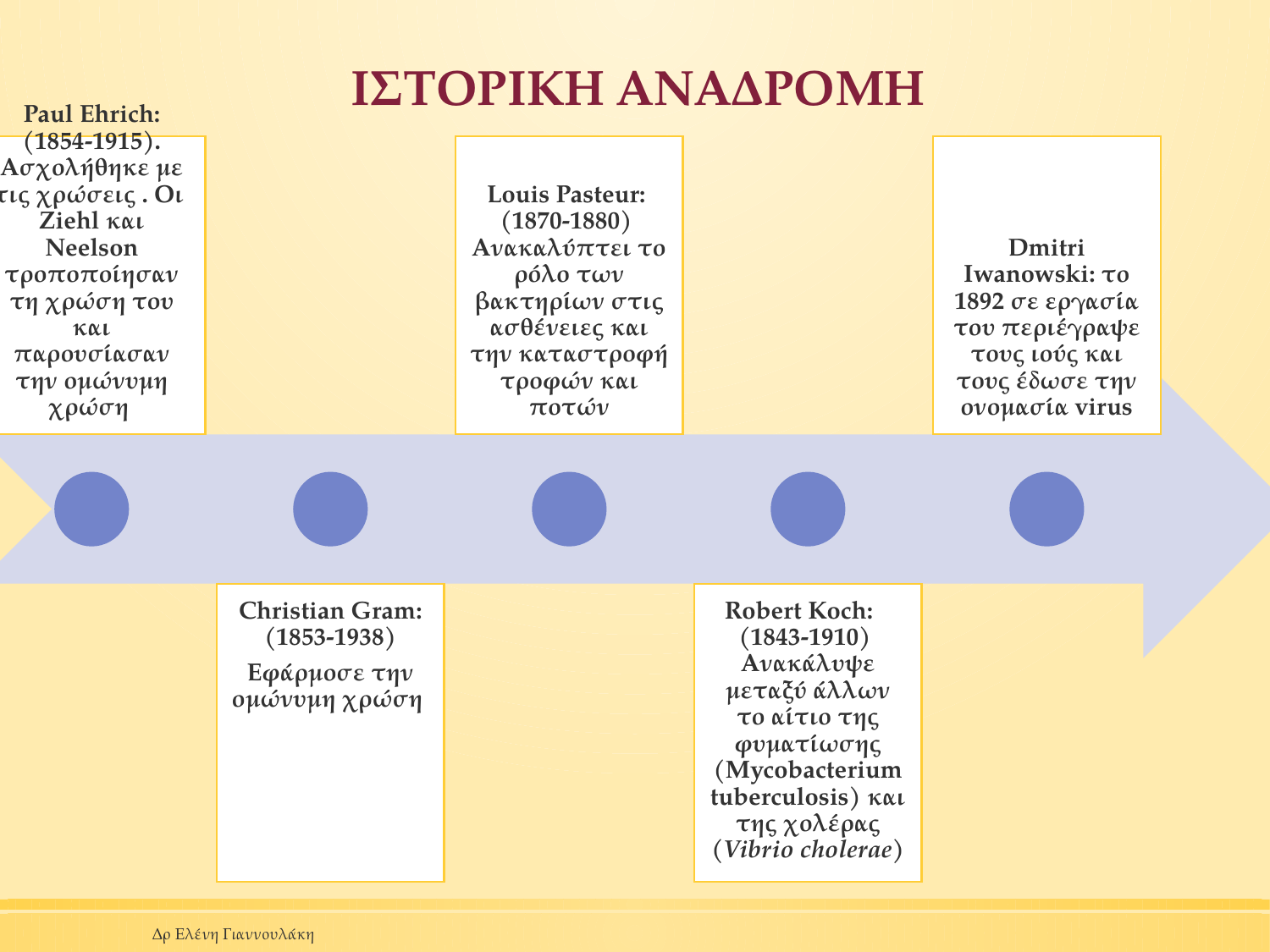

ΙΣΤΟΡΙΚΗ ΑΝΑΔΡΟΜΗ
Paul Ehrich: (1854-1915). Ασχολήθηκε με τις χρώσεις . Οι  Ziehl και Neelson τροποποίησαν τη χρώση του και παρουσίασαν την ομώνυμη χρώση
Christian Gram: (1853-1938)
Εφάρμοσε την ομώνυμη χρώση
Louis Pasteur:  (1870-1880)  Ανακαλύπτει το ρόλο των βακτηρίων στις ασθένειες και την καταστροφή τροφών και ποτών
Robert Koch:    (1843-1910)  Ανακάλυψε μεταξύ άλλων το αίτιο της φυματίωσης (Mycobacterium tuberculosis) και της χολέρας (Vibrio cholerae)
Dmitri Iwanowski: το 1892 σε εργασία του περιέγραψε τους ιούς και τους έδωσε την ονομασία virus
Δρ Ελένη Γιαννουλάκη